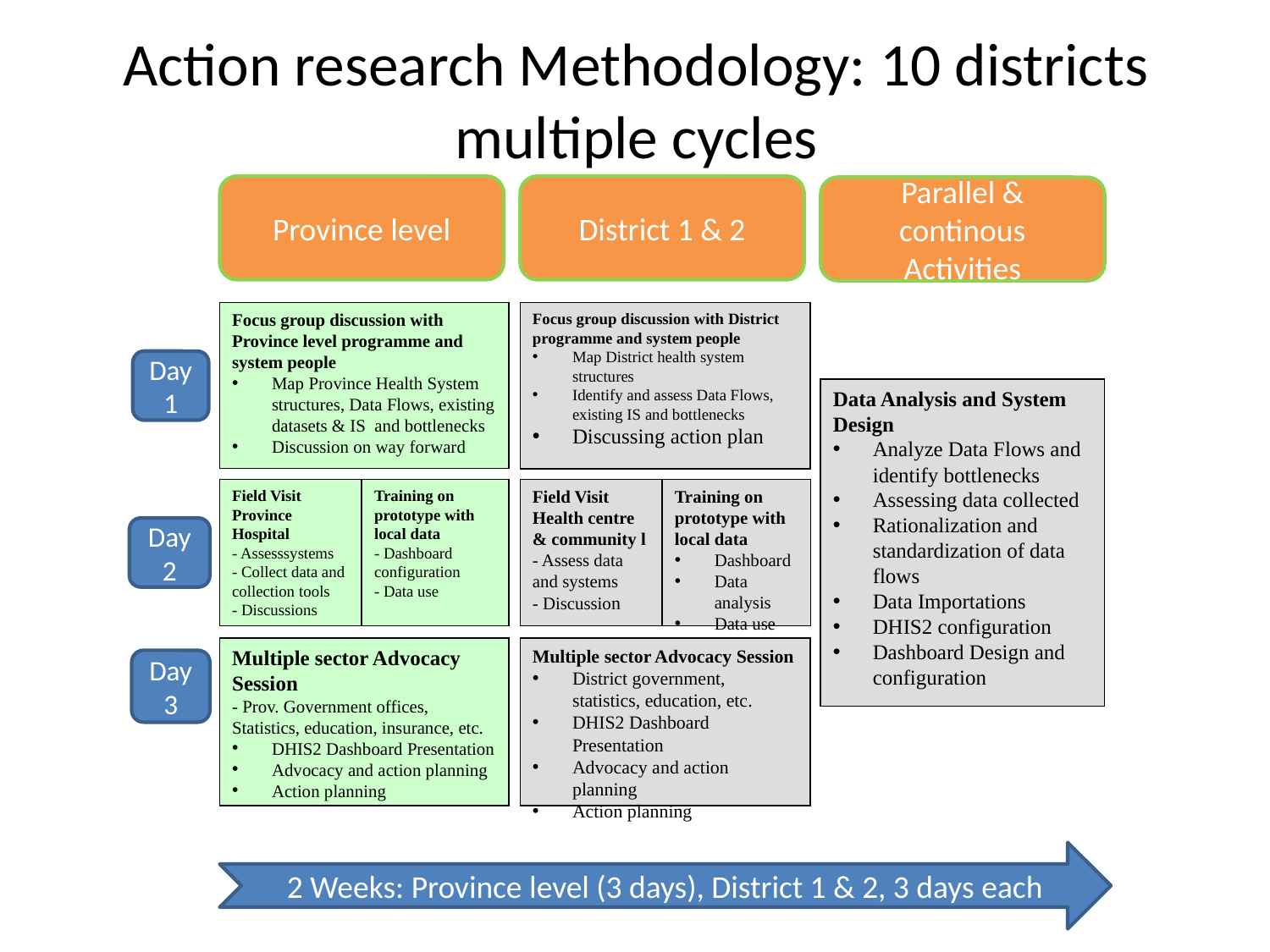

# Action research Methodology: 10 districts multiple cycles
Province level
District 1 & 2
Parallel & continous Activities
Focus group discussion with Province level programme and system people
Map Province Health System structures, Data Flows, existing datasets & IS  and bottlenecks
Discussion on way forward

Focus group discussion with District programme and system people
Map District health system structures
Identify and assess Data Flows, existing IS and bottlenecks
Discussing action plan

Day 1
Data Analysis and System Design
Analyze Data Flows and identify bottlenecks
Assessing data collected
Rationalization and standardization of data flows
Data Importations
DHIS2 configuration
Dashboard Design and configuration
Field Visit Province Hospital
- Assesssystems
- Collect data and collection tools
- Discussions

Training on prototype with local data
- Dashboard configuration
- Data use
Field Visit Health centre & community l
- Assess data and systems
- Discussion
Training on prototype with local data
Dashboard
Data analysis
Data use
Day 2
Multiple sector Advocacy Session
District government, statistics, education, etc.
DHIS2 Dashboard Presentation
Advocacy and action planning
Action planning
Multiple sector Advocacy Session
- Prov. Government offices, Statistics, education, insurance, etc.
DHIS2 Dashboard Presentation
Advocacy and action planning
Action planning
Day 3
2 Weeks: Province level (3 days), District 1 & 2, 3 days each